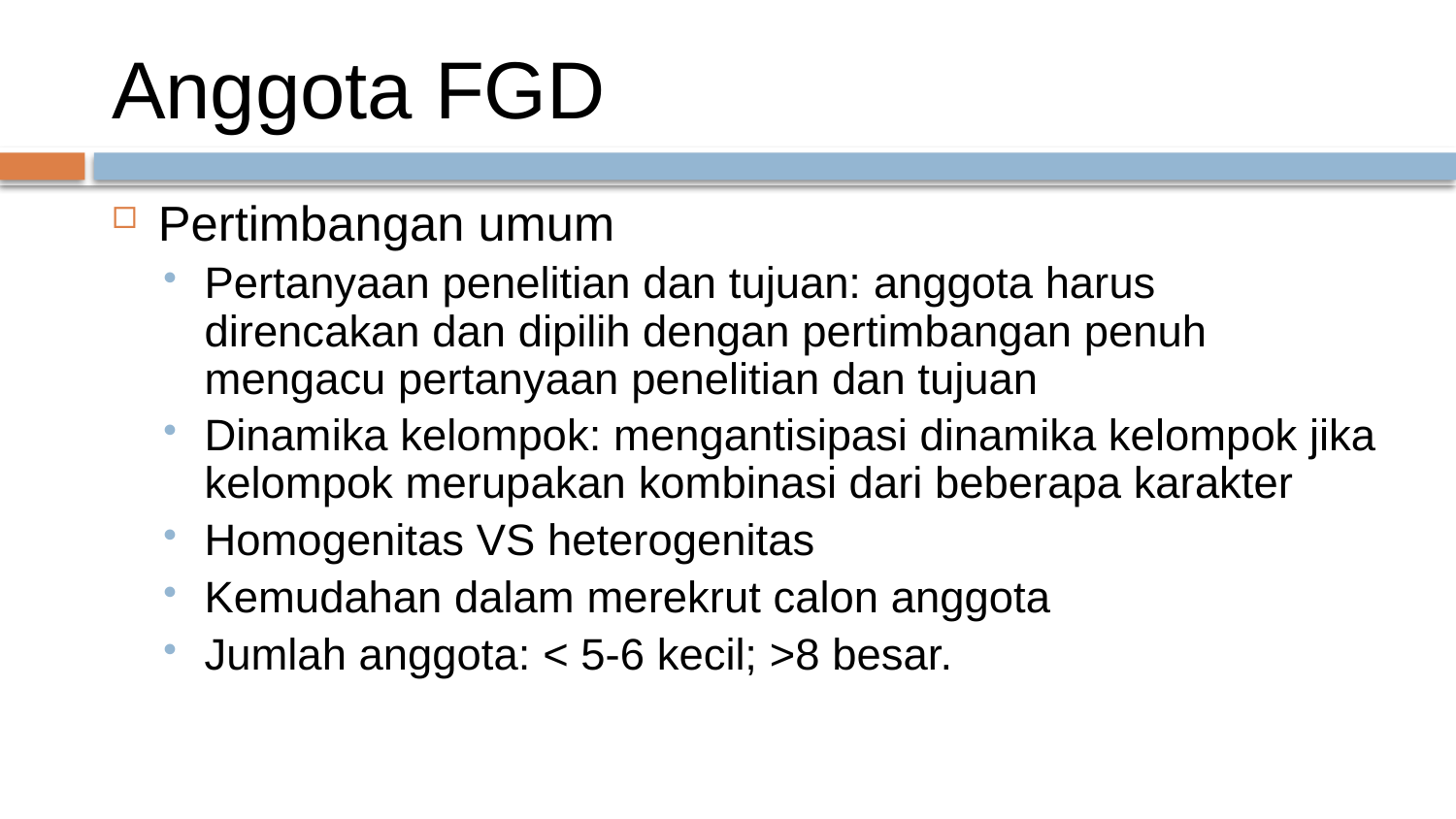

# Anggota FGD
Pertimbangan umum
Pertanyaan penelitian dan tujuan: anggota harus direncakan dan dipilih dengan pertimbangan penuh mengacu pertanyaan penelitian dan tujuan
Dinamika kelompok: mengantisipasi dinamika kelompok jika kelompok merupakan kombinasi dari beberapa karakter
Homogenitas VS heterogenitas
Kemudahan dalam merekrut calon anggota
Jumlah anggota: < 5-6 kecil; >8 besar.